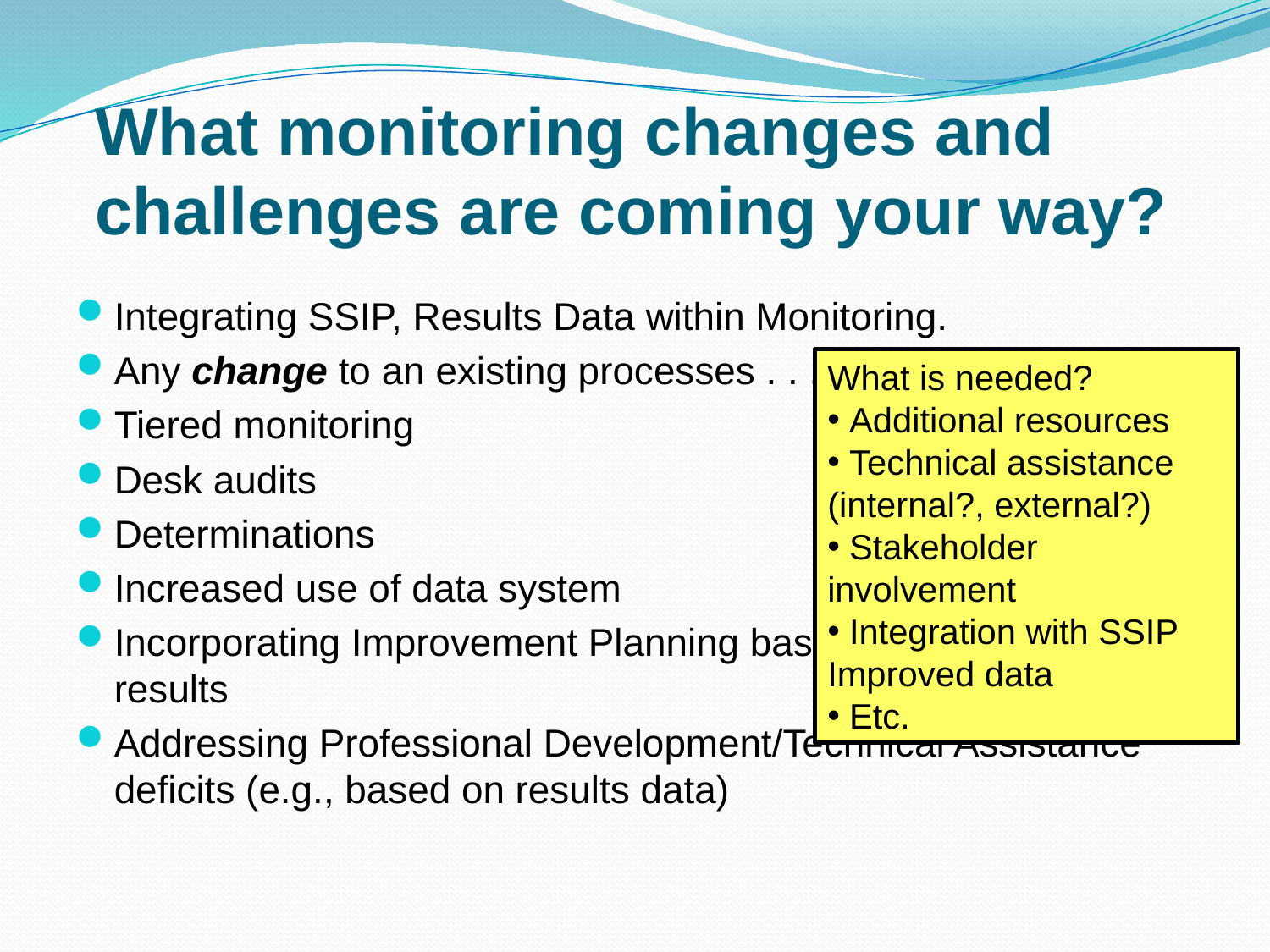

# What monitoring changes and challenges are coming your way?
Integrating SSIP, Results Data within Monitoring.
Any change to an existing processes . . .
Tiered monitoring
Desk audits
Determinations
Increased use of data system
Incorporating Improvement Planning based on monitoring results
Addressing Professional Development/Technical Assistance deficits (e.g., based on results data)

What is needed?
 Additional resources
 Technical assistance (internal?, external?)
 Stakeholder involvement
 Integration with SSIP
Improved data
 Etc.
Breakout and Report back to large group.